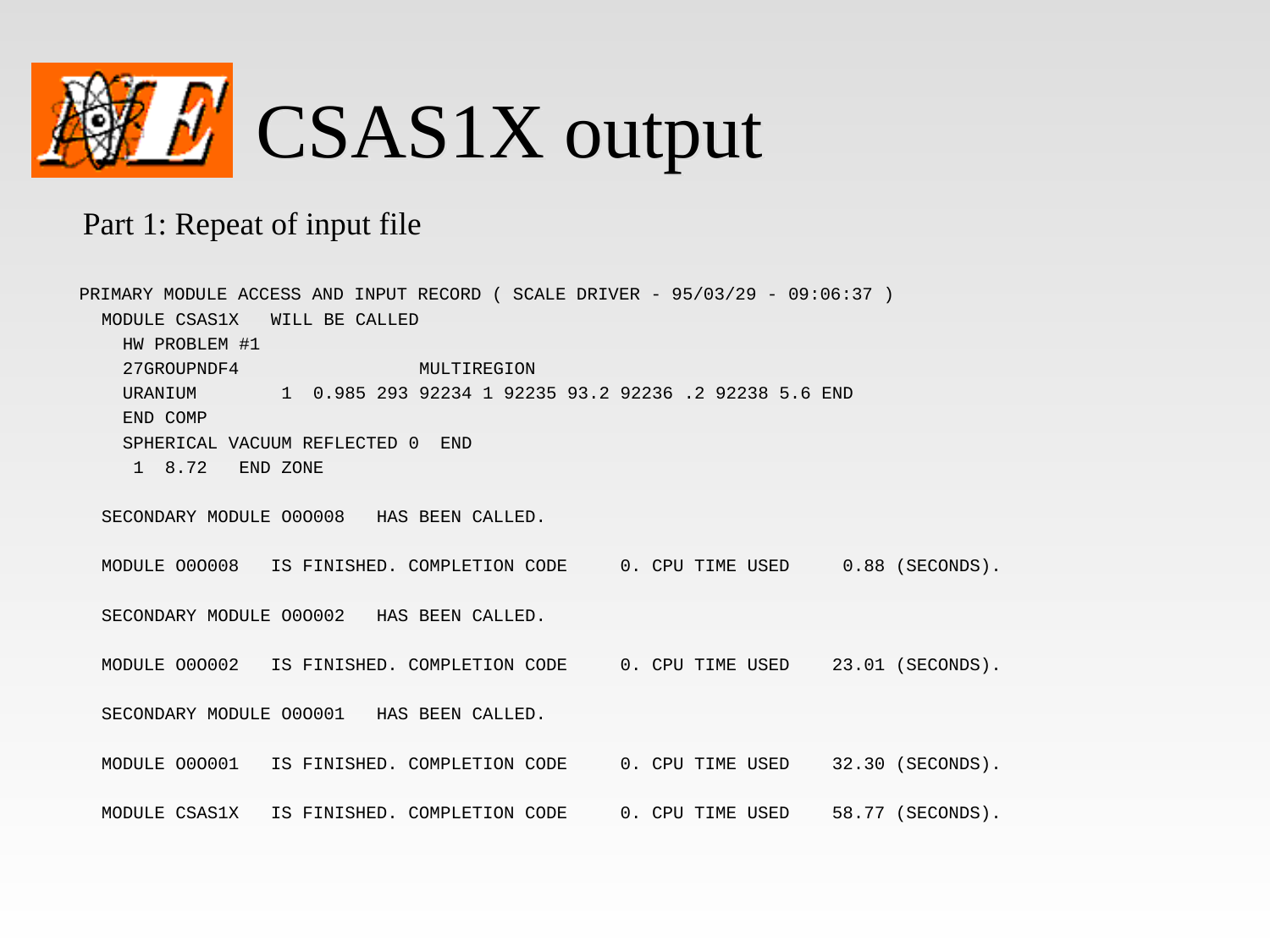

# CSAS1X output
Part 1: Repeat of input file

 PRIMARY MODULE ACCESS AND INPUT RECORD ( SCALE DRIVER - 95/03/29 - 09:06:37 )
   MODULE CSAS1X   WILL BE CALLED
     HW PROBLEM #1
     27GROUPNDF4                 MULTIREGION
     URANIUM        1  0.985 293 92234 1 92235 93.2 92236 .2 92238 5.6 END
     END COMP
     SPHERICAL VACUUM REFLECTED 0  END
      1  8.72   END ZONE

   SECONDARY MODULE O0O008   HAS BEEN CALLED.

   MODULE O0O008   IS FINISHED. COMPLETION CODE     0. CPU TIME USED     0.88 (SECONDS).

   SECONDARY MODULE O0O002   HAS BEEN CALLED.

   MODULE O0O002   IS FINISHED. COMPLETION CODE     0. CPU TIME USED    23.01 (SECONDS).

   SECONDARY MODULE O0O001   HAS BEEN CALLED.

   MODULE O0O001   IS FINISHED. COMPLETION CODE     0. CPU TIME USED    32.30 (SECONDS).

   MODULE CSAS1X   IS FINISHED. COMPLETION CODE     0. CPU TIME USED    58.77 (SECONDS).